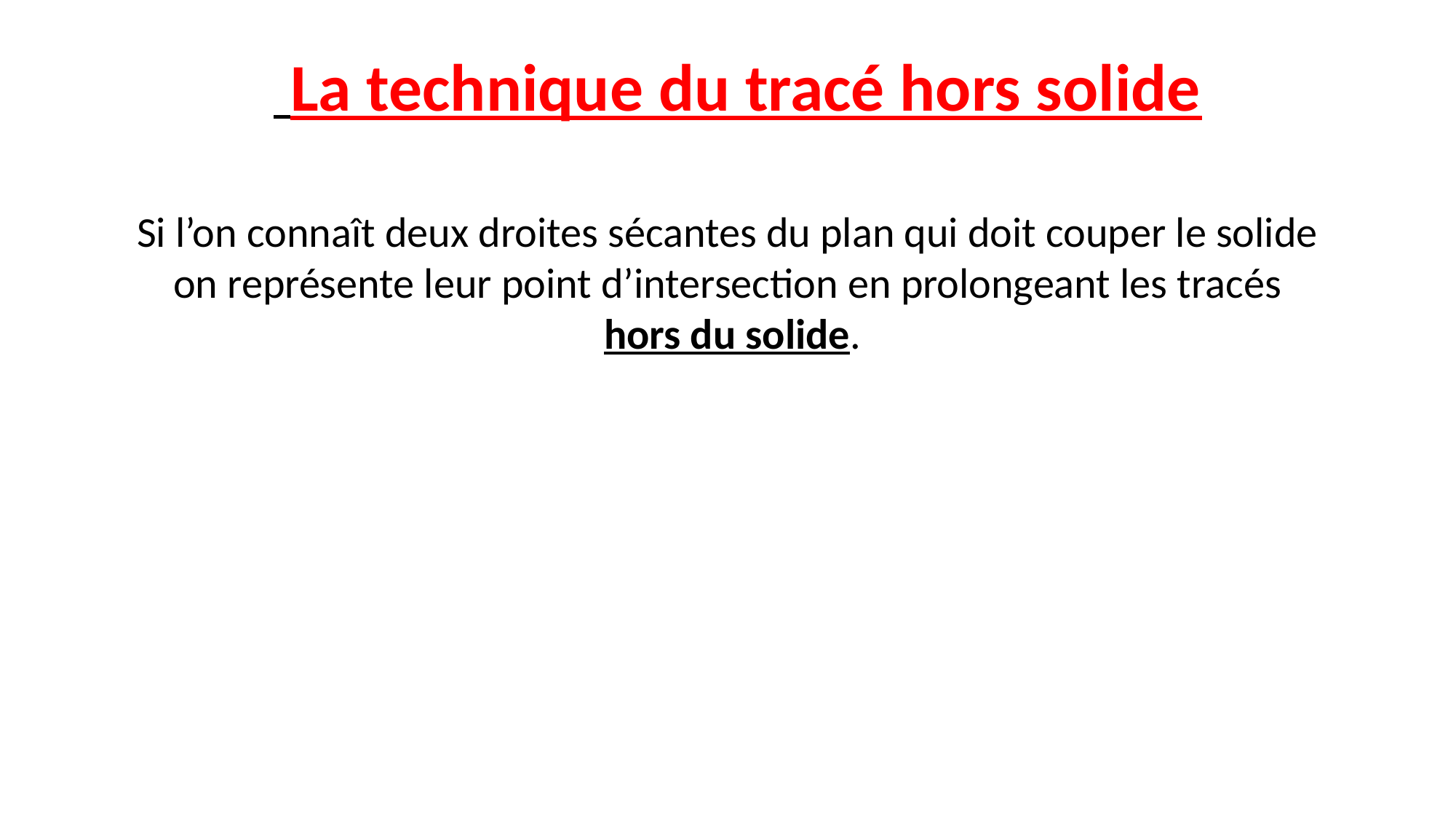

La technique du tracé hors solide

Si l’on connaît deux droites sécantes du plan qui doit couper le solide
on représente leur point d’intersection en prolongeant les tracés
hors du solide.